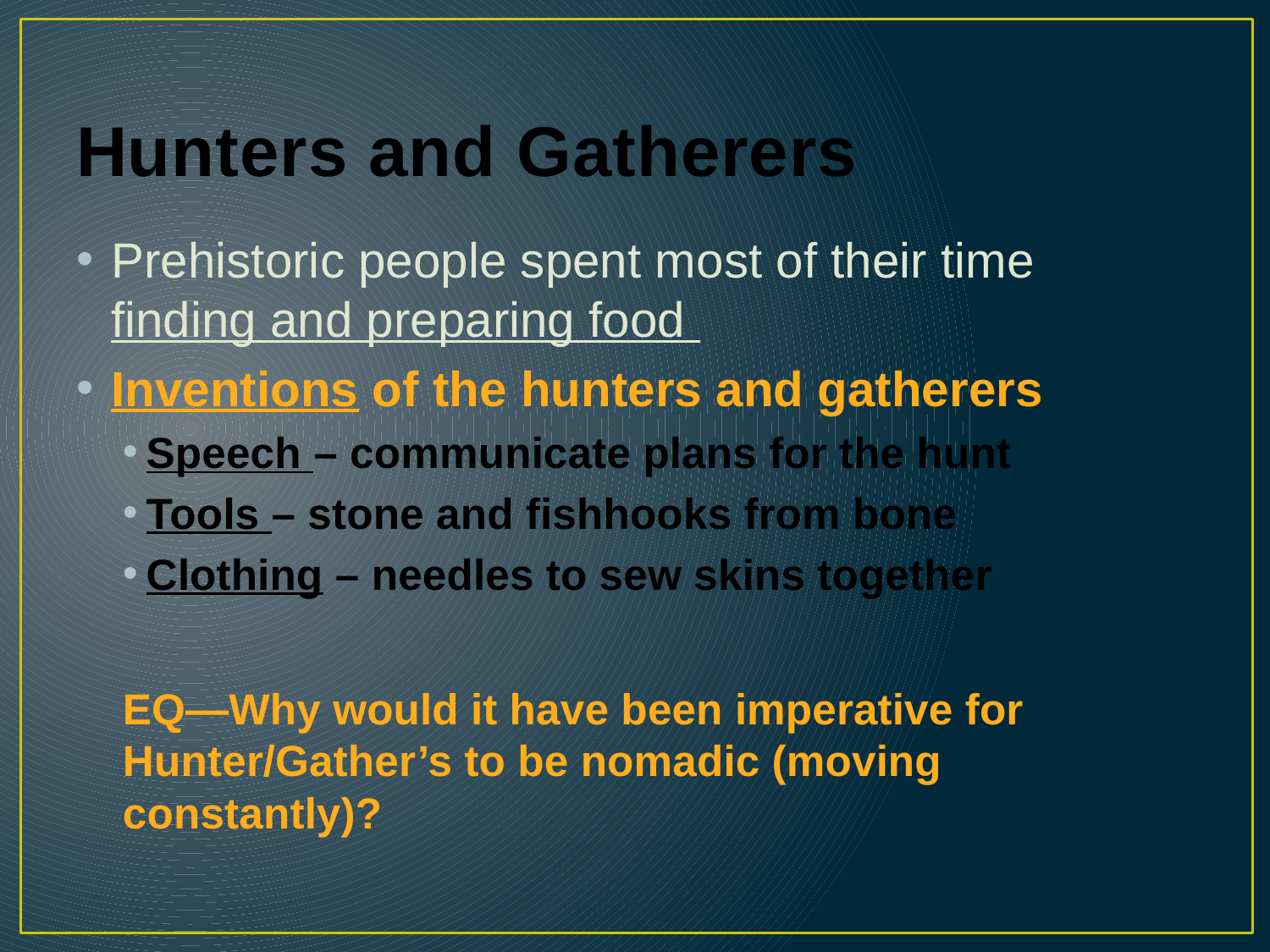

# Hunters and Gatherers
Prehistoric people spent most of their time finding and preparing food
Inventions of the hunters and gatherers
Speech – communicate plans for the hunt
Tools – stone and fishhooks from bone
Clothing – needles to sew skins together

EQ—Why would it have been imperative for Hunter/Gather’s to be nomadic (moving constantly)?